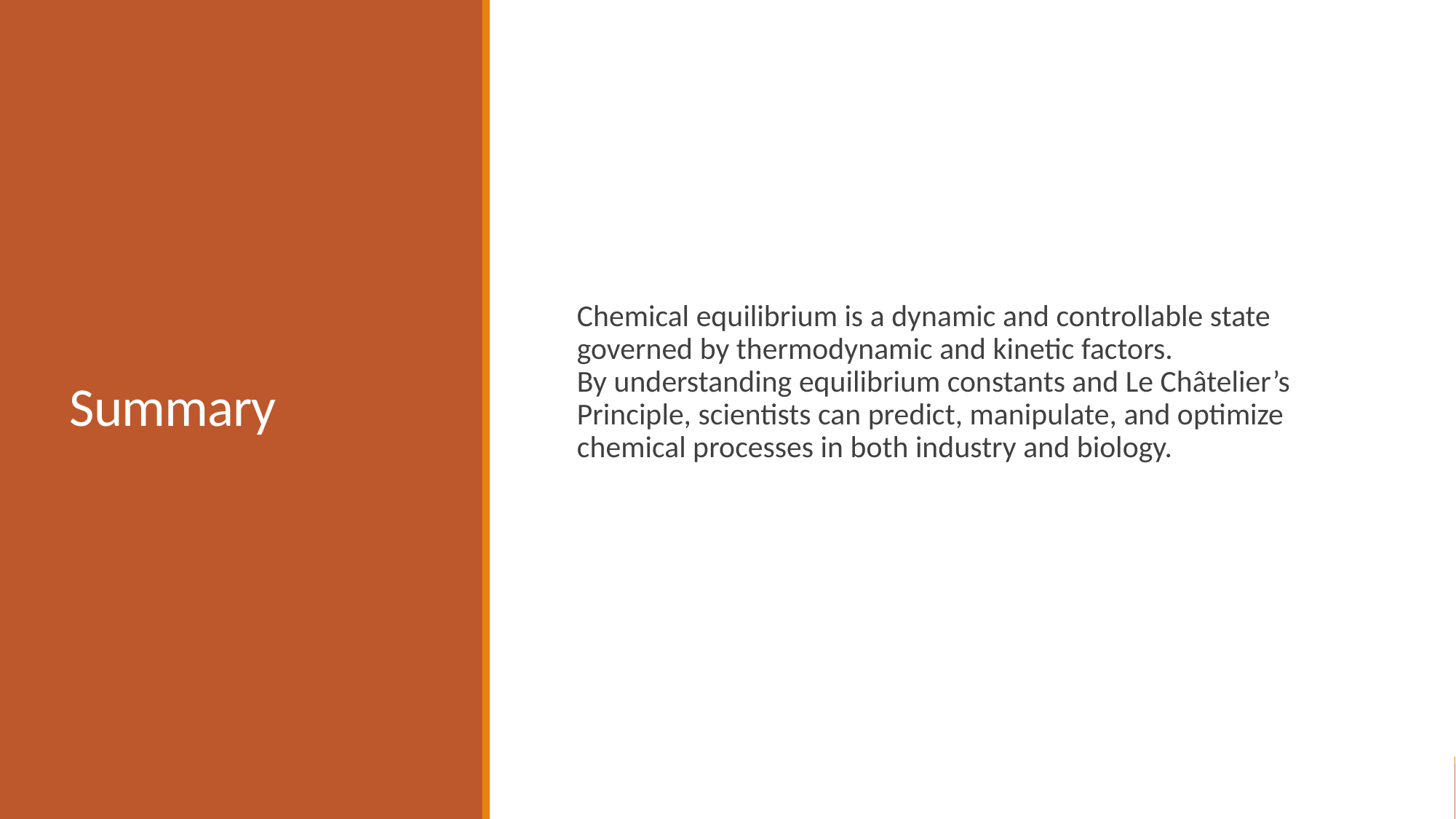

# Summary
Chemical equilibrium is a dynamic and controllable state governed by thermodynamic and kinetic factors.
By understanding equilibrium constants and Le Châtelier’s Principle, scientists can predict, manipulate, and optimize chemical processes in both industry and biology.